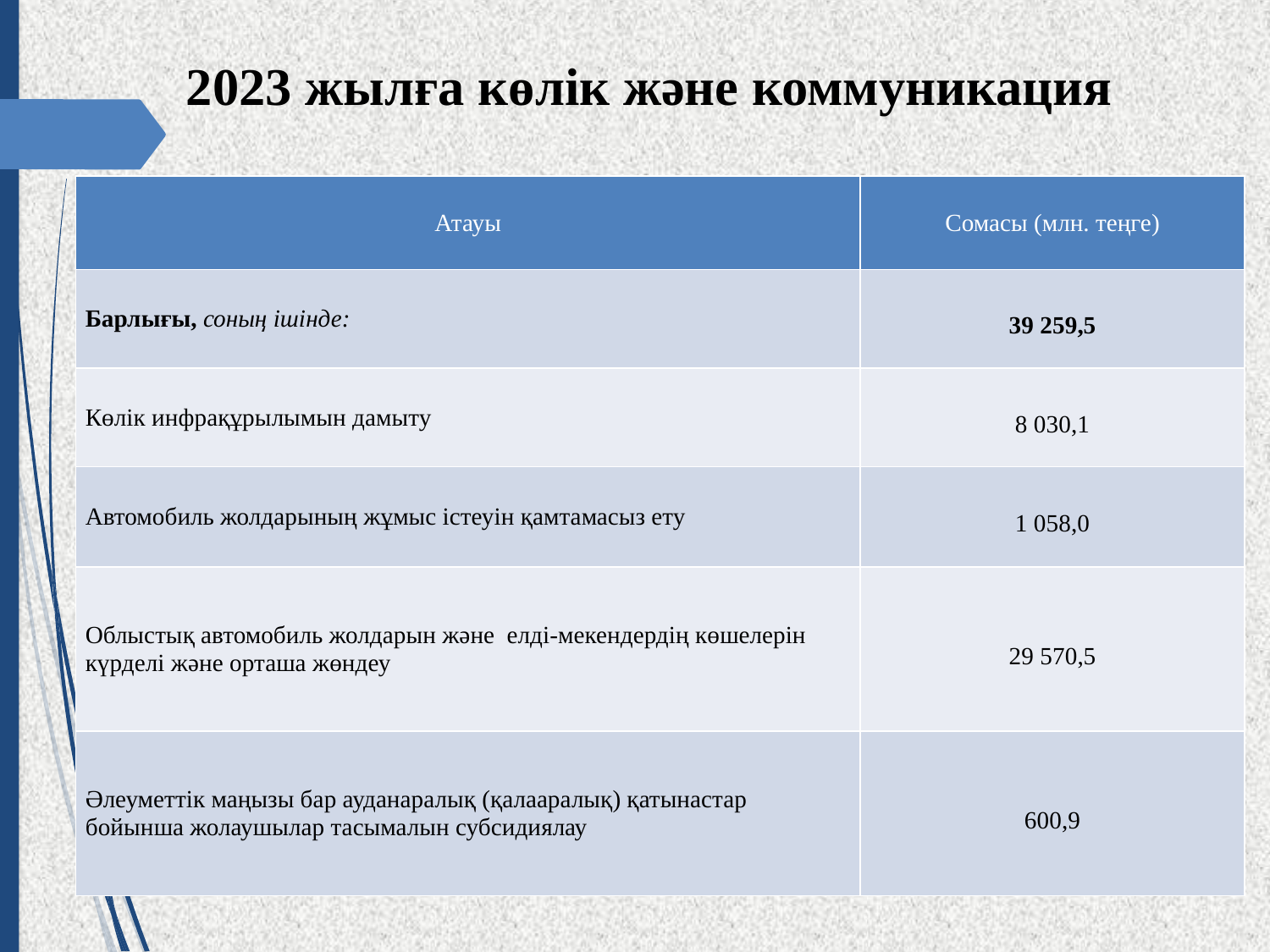

# 2023 жылға көлік және коммуникация
| Атауы | Сомасы (млн. теңге) |
| --- | --- |
| Барлығы, соның ішінде: | 39 259,5 |
| Көлік инфрақұрылымын дамыту | 8 030,1 |
| Автомобиль жолдарының жұмыс істеуін қамтамасыз ету | 1 058,0 |
| Облыстық автомобиль жолдарын және елді-мекендердің көшелерін күрделі және орташа жөндеу | 29 570,5 |
| Әлеуметтiк маңызы бар ауданаралық (қалааралық) қатынастар бойынша жолаушылар тасымалын субсидиялау | 600,9 |